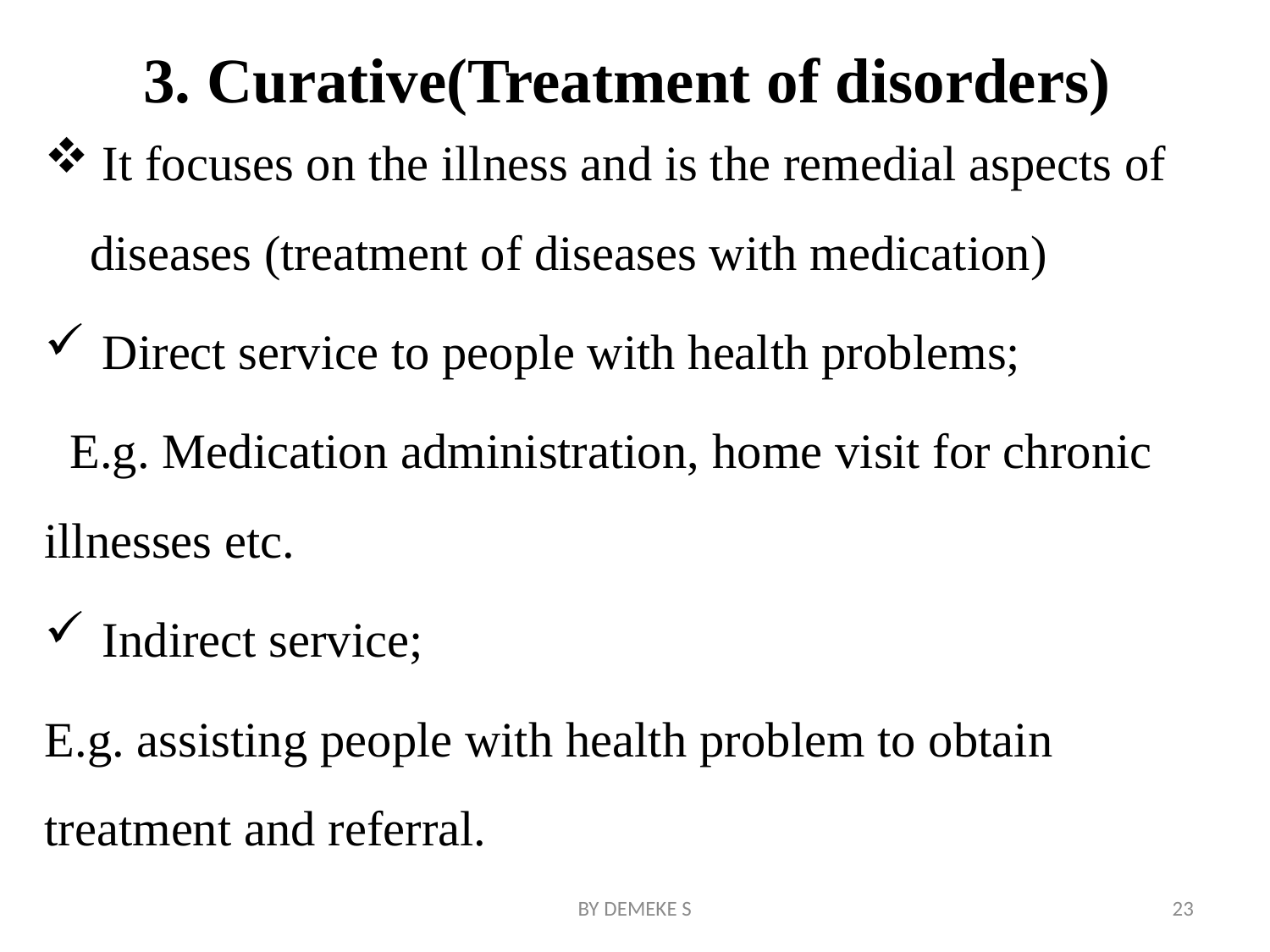

# 3. Curative(Treatment of disorders)
 It focuses on the illness and is the remedial aspects of diseases (treatment of diseases with medication)
 Direct service to people with health problems;
  E.g. Medication administration, home visit for chronic illnesses etc.
 Indirect service;
E.g. assisting people with health problem to obtain treatment and referral.

BY DEMEKE S
23